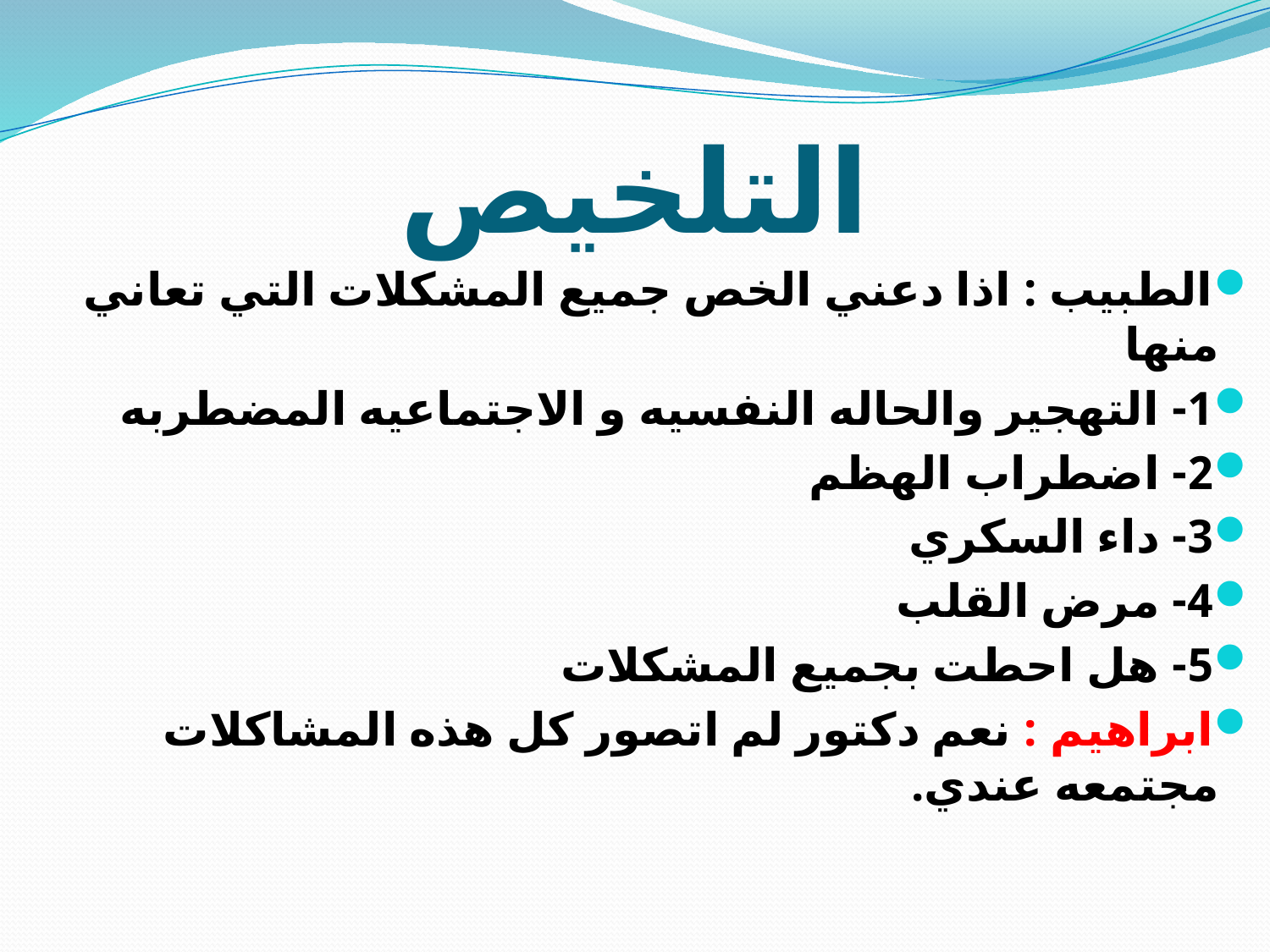

# التلخيص
الطبيب : اذا دعني الخص جميع المشكلات التي تعاني منها
1- التهجير والحاله النفسيه و الاجتماعيه المضطربه
2- اضطراب الهظم
3- داء السكري
4- مرض القلب
5- هل احطت بجميع المشكلات
ابراهيم : نعم دكتور لم اتصور كل هذه المشاكلات مجتمعه عندي.